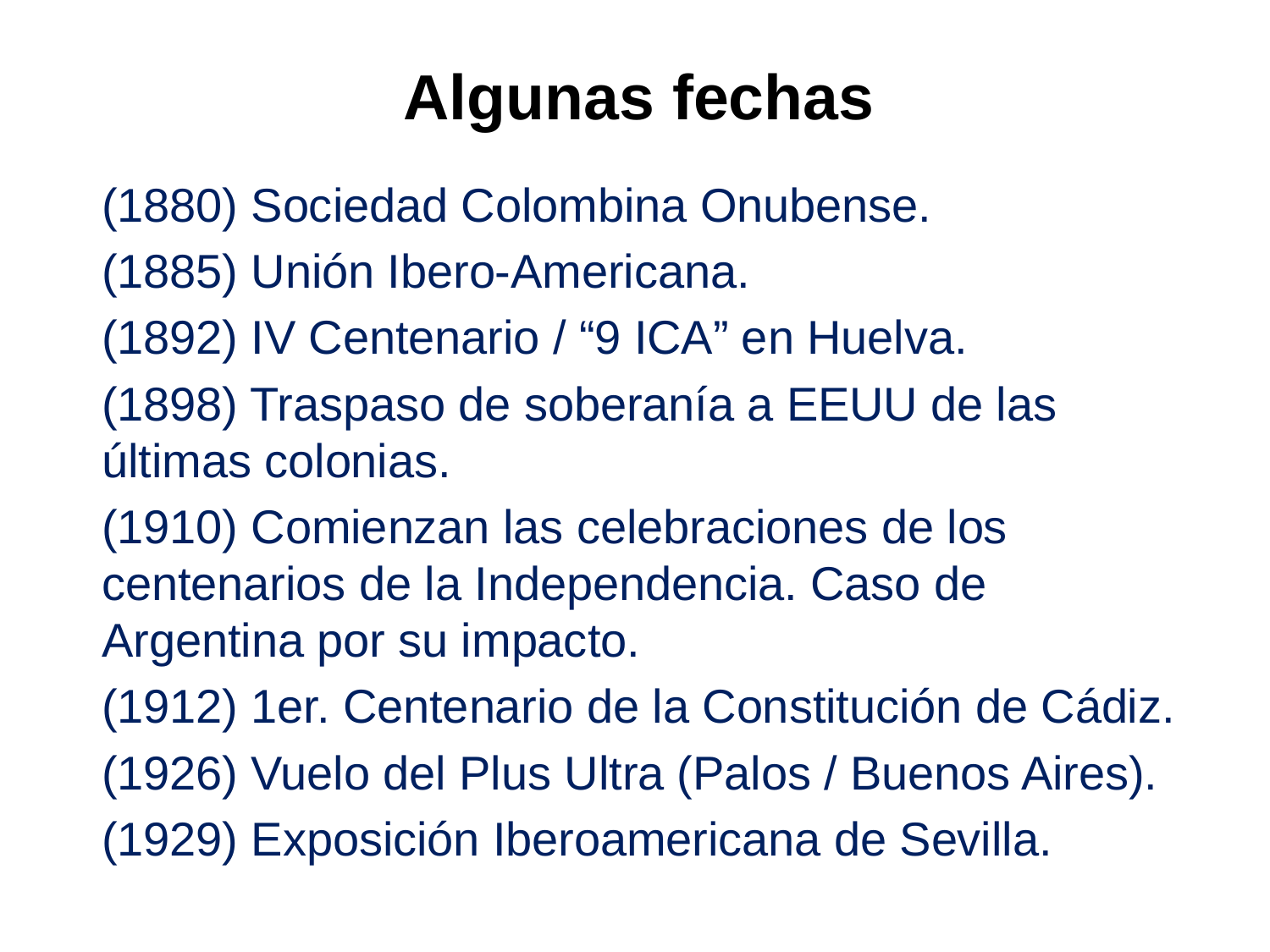

# Algunas fechas
(1880) Sociedad Colombina Onubense.
(1885) Unión Ibero-Americana.
(1892) IV Centenario / “9 ICA” en Huelva.
(1898) Traspaso de soberanía a EEUU de las últimas colonias.
(1910) Comienzan las celebraciones de los centenarios de la Independencia. Caso de Argentina por su impacto.
(1912) 1er. Centenario de la Constitución de Cádiz.
(1926) Vuelo del Plus Ultra (Palos / Buenos Aires).
(1929) Exposición Iberoamericana de Sevilla.